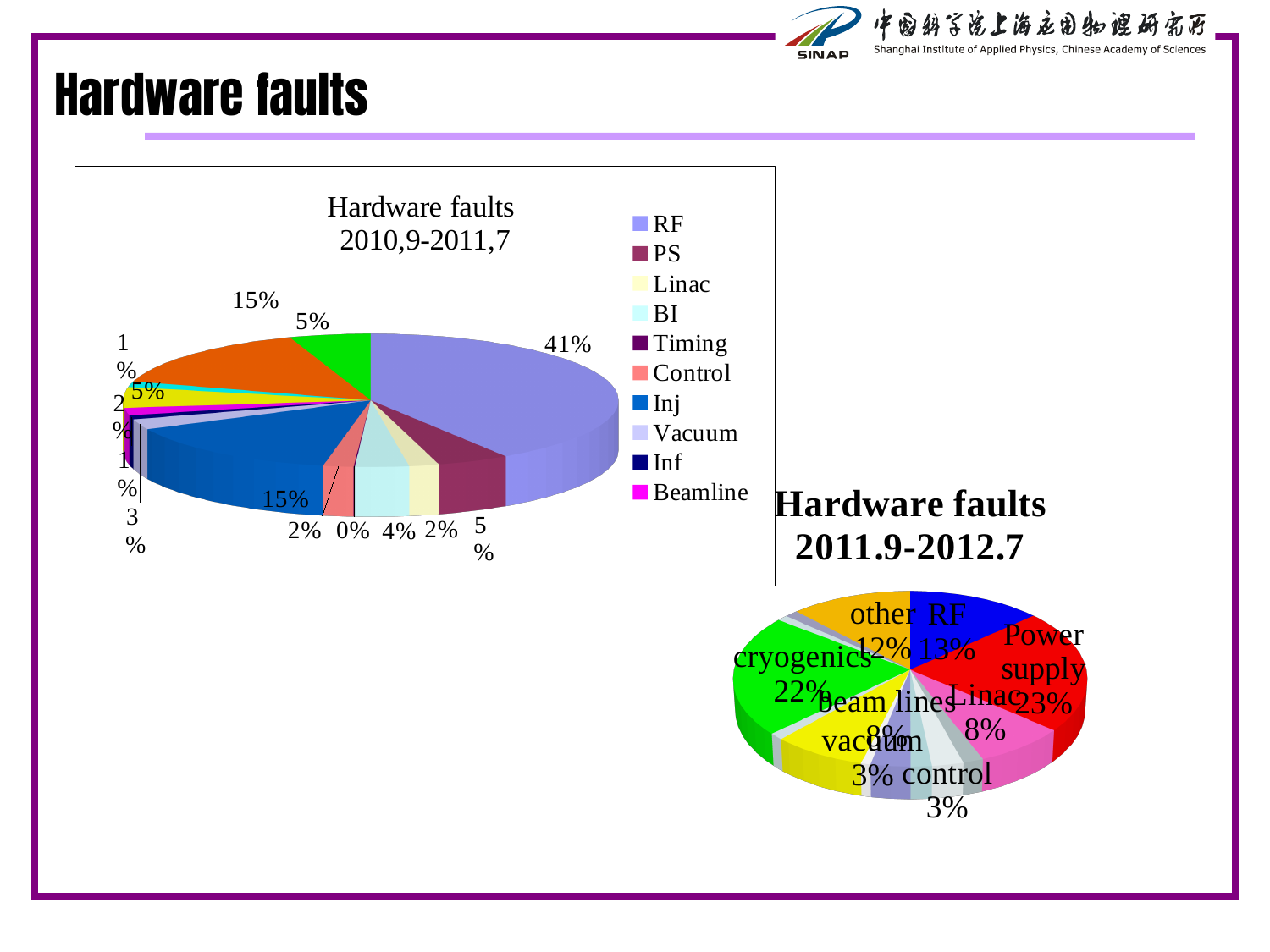

# Hardware faults

[unsupported chart]

[unsupported chart]